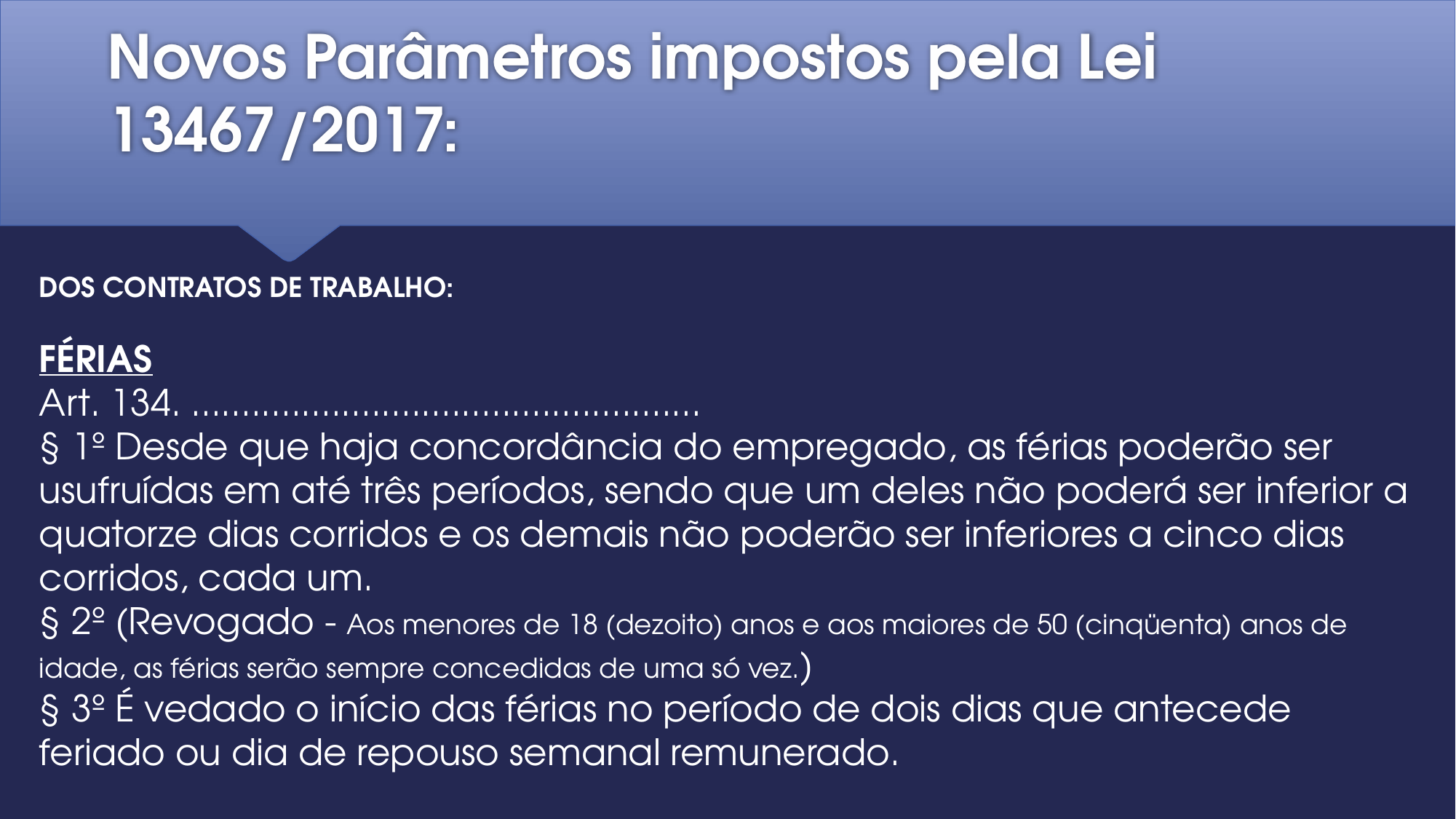

# Novos Parâmetros impostos pela Lei 13467/2017:
DOS CONTRATOS DE TRABALHO:

FÉRIAS
Art. 134. ...................................................
§ 1º Desde que haja concordância do empregado, as férias poderão ser usufruídas em até três períodos, sendo que um deles não poderá ser inferior a quatorze dias corridos e os demais não poderão ser inferiores a cinco dias corridos, cada um.
§ 2º (Revogado - Aos menores de 18 (dezoito) anos e aos maiores de 50 (cinqüenta) anos de idade, as férias serão sempre concedidas de uma só vez.)
§ 3º É vedado o início das férias no período de dois dias que antecede feriado ou dia de repouso semanal remunerado.